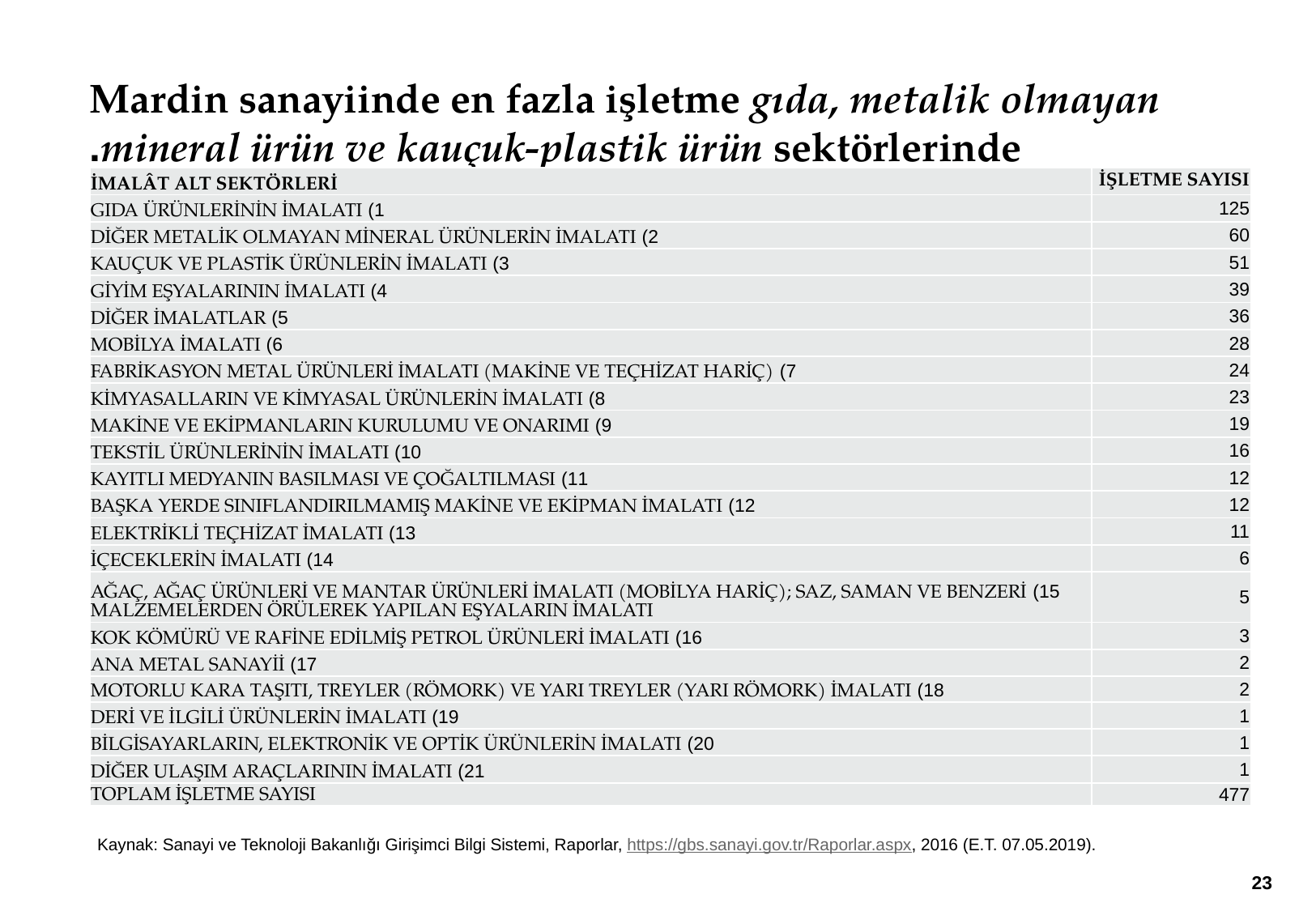

# Mardin sanayiinde en fazla işletme gıda, metalik olmayan mineral ürün ve kauçuk-plastik ürün sektörlerinde.
| İMALÂT ALT SEKTÖRLERİ | İŞLETME SAYISI |
| --- | --- |
| 1) GIDA ÜRÜNLERİNİN İMALATI | 125 |
| 2) DİĞER METALİK OLMAYAN MİNERAL ÜRÜNLERİN İMALATI | 60 |
| 3) KAUÇUK VE PLASTİK ÜRÜNLERİN İMALATI | 51 |
| 4) GİYİM EŞYALARININ İMALATI | 39 |
| 5) DİĞER İMALATLAR | 36 |
| 6) MOBİLYA İMALATI | 28 |
| 7) FABRİKASYON METAL ÜRÜNLERİ İMALATI (MAKİNE VE TEÇHİZAT HARİÇ) | 24 |
| 8) KİMYASALLARIN VE KİMYASAL ÜRÜNLERİN İMALATI | 23 |
| 9) MAKİNE VE EKİPMANLARIN KURULUMU VE ONARIMI | 19 |
| 10) TEKSTİL ÜRÜNLERİNİN İMALATI | 16 |
| 11) KAYITLI MEDYANIN BASILMASI VE ÇOĞALTILMASI | 12 |
| 12) BAŞKA YERDE SINIFLANDIRILMAMIŞ MAKİNE VE EKİPMAN İMALATI | 12 |
| 13) ELEKTRİKLİ TEÇHİZAT İMALATI | 11 |
| 14) İÇECEKLERİN İMALATI | 6 |
| 15) AĞAÇ, AĞAÇ ÜRÜNLERİ VE MANTAR ÜRÜNLERİ İMALATI (MOBİLYA HARİÇ); SAZ, SAMAN VE BENZERİ MALZEMELERDEN ÖRÜLEREK YAPILAN EŞYALARIN İMALATI | 5 |
| 16) KOK KÖMÜRÜ VE RAFİNE EDİLMİŞ PETROL ÜRÜNLERİ İMALATI | 3 |
| 17) ANA METAL SANAYİİ | 2 |
| 18) MOTORLU KARA TAŞITI, TREYLER (RÖMORK) VE YARI TREYLER (YARI RÖMORK) İMALATI | 2 |
| 19) DERİ VE İLGİLİ ÜRÜNLERİN İMALATI | 1 |
| 20) BİLGİSAYARLARIN, ELEKTRONİK VE OPTİK ÜRÜNLERİN İMALATI | 1 |
| 21) DİĞER ULAŞIM ARAÇLARININ İMALATI | 1 |
| TOPLAM İŞLETME SAYISI | 477 |
Kaynak: Sanayi ve Teknoloji Bakanlığı Girişimci Bilgi Sistemi, Raporlar, https://gbs.sanayi.gov.tr/Raporlar.aspx, 2016 (E.T. 07.05.2019).
23